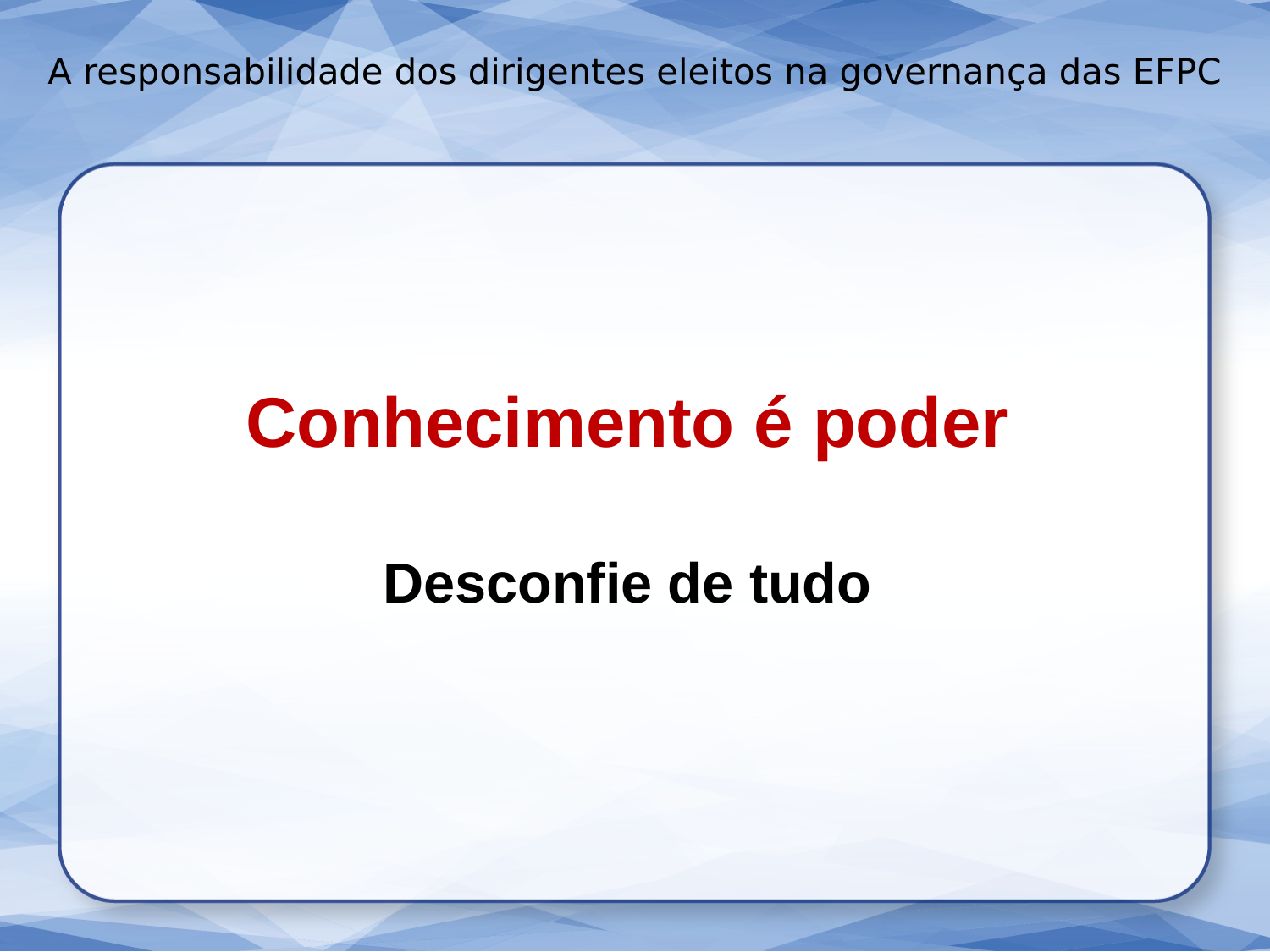

A responsabilidade dos dirigentes eleitos na governança das EFPC

Conhecimento é poder

Desconfie de tudo